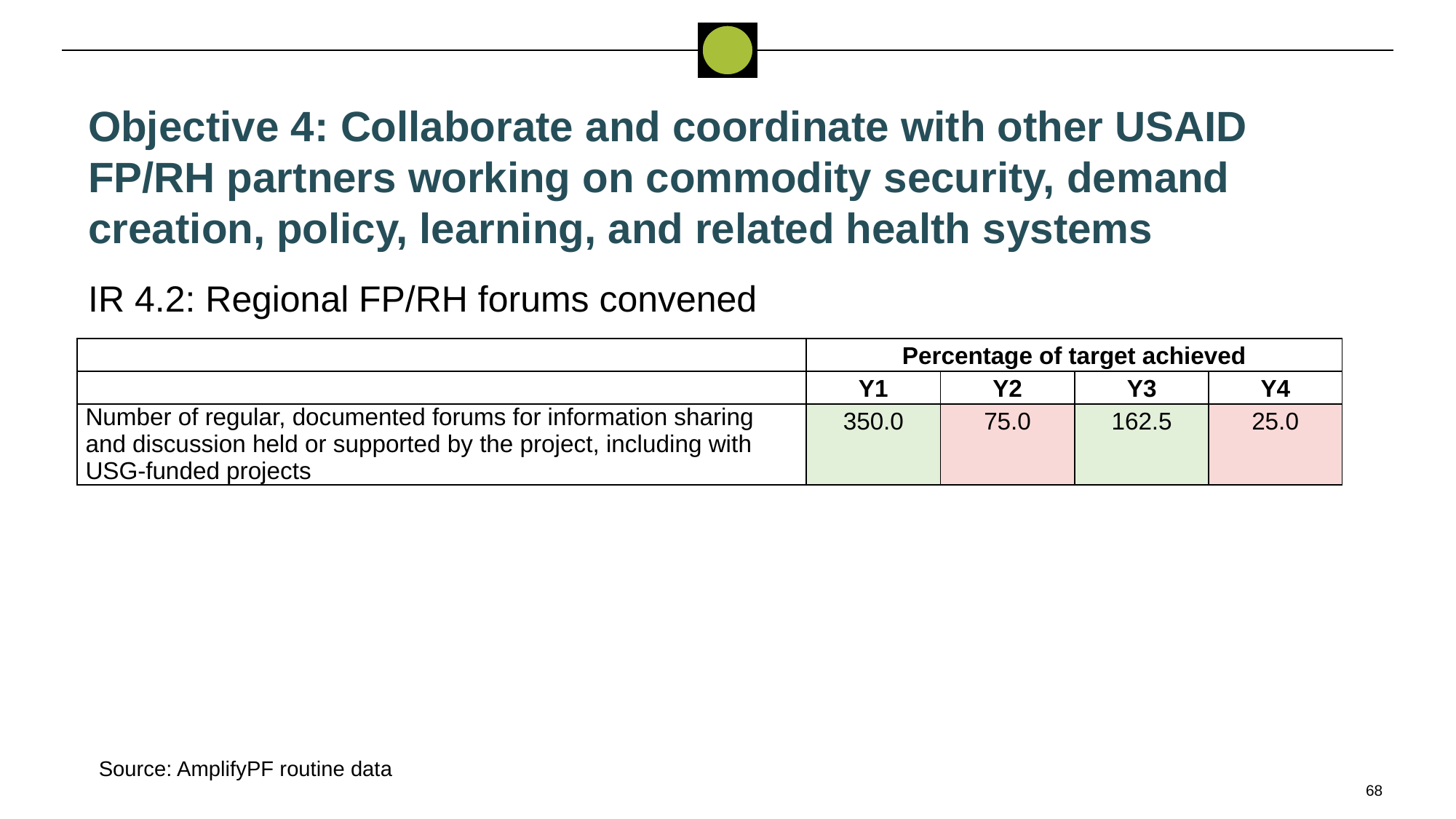

Objective 4: Collaborate and coordinate with other USAID FP/RH partners working on commodity security, demand creation, policy, learning, and related health systems
IR 4.2: Regional FP/RH forums convened
|  | Percentage of target achieved |  |  |  |
| --- | --- | --- | --- | --- |
|  | Y1 | Y2 | Y3 | Y4 |
| Number of regular, documented forums for information sharing and discussion held or supported by the project, including with USG-funded projects | 350.0 | 75.0 | 162.5 | 25.0 |
Source: AmplifyPF routine data
68